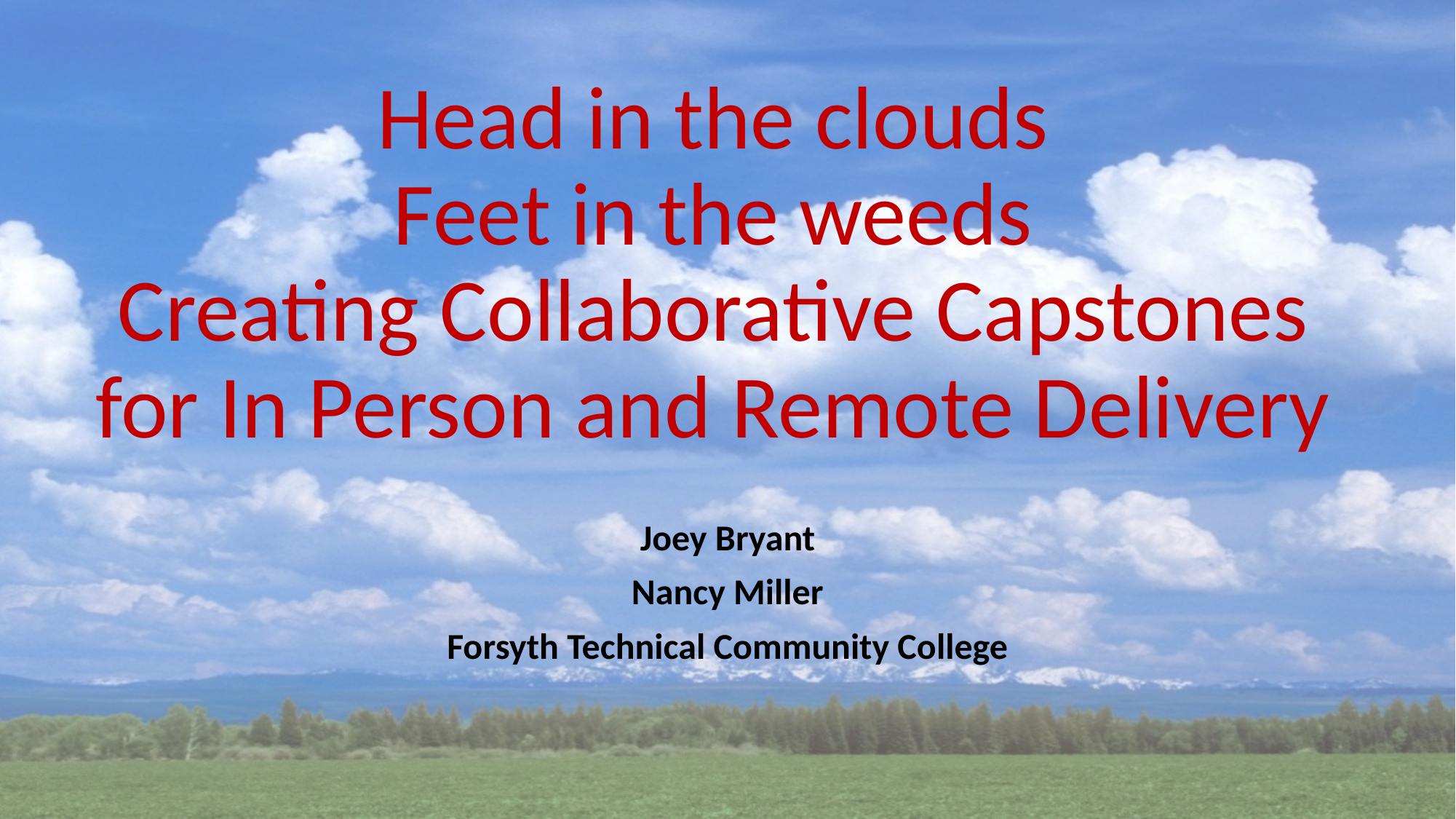

# Head in the clouds Feet in the weeds Creating Collaborative Capstones for In Person and Remote Delivery
Joey Bryant
Nancy Miller
Forsyth Technical Community College